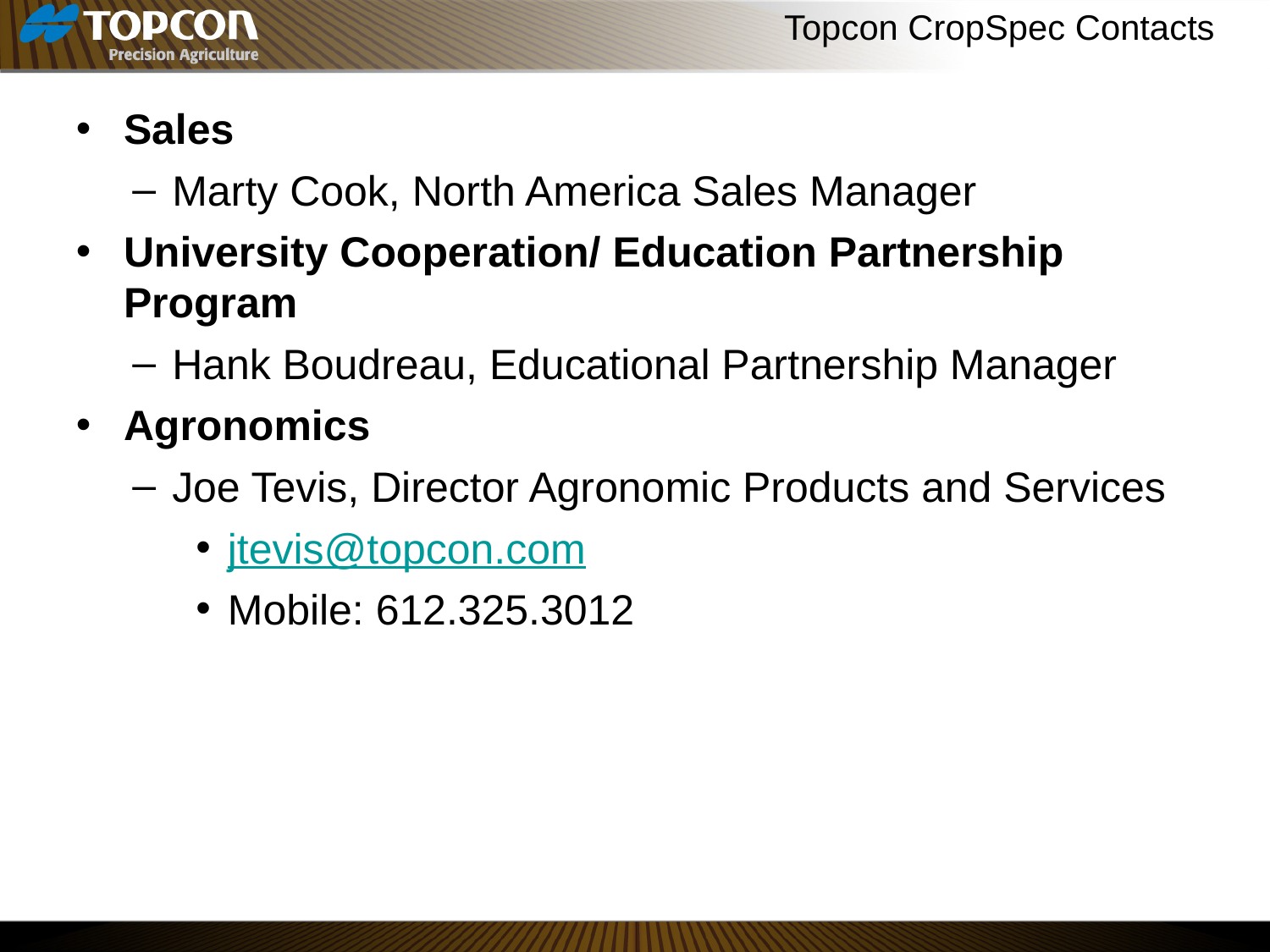

# Topcon CropSpec Contacts
Sales
Marty Cook, North America Sales Manager
University Cooperation/ Education Partnership Program
Hank Boudreau, Educational Partnership Manager
Agronomics
Joe Tevis, Director Agronomic Products and Services
jtevis@topcon.com
Mobile: 612.325.3012